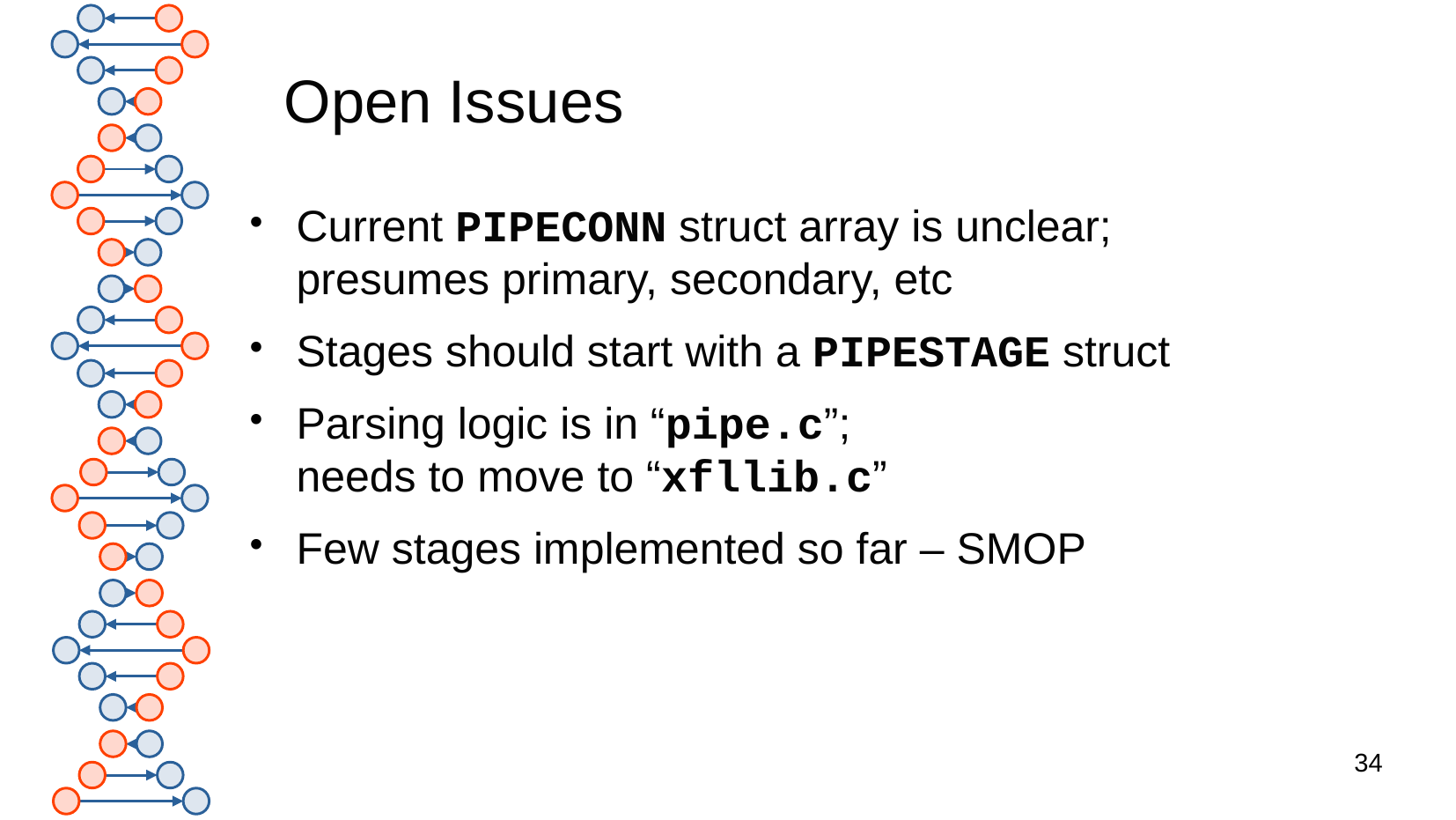

Open Issues
# Current PIPECONN struct array is unclear; presumes primary, secondary, etc
Stages should start with a PIPESTAGE struct
Parsing logic is in “pipe.c”;
needs to move to “xfllib.c”
Few stages implemented so far – SMOP

34